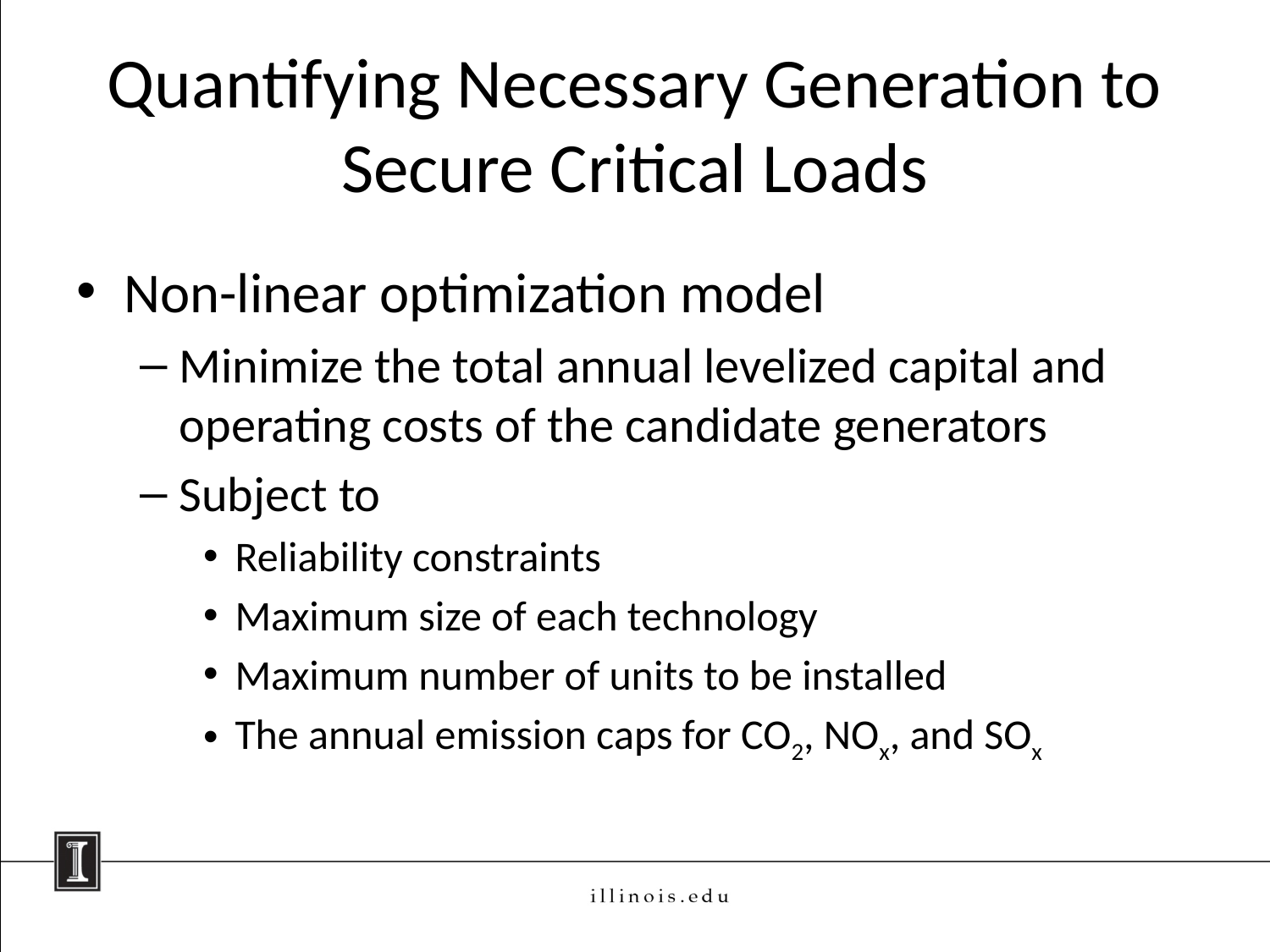

Quantifying Necessary Generation to Secure Critical Loads
Non-linear optimization model
Minimize the total annual levelized capital and operating costs of the candidate generators
Subject to
Reliability constraints
Maximum size of each technology
Maximum number of units to be installed
The annual emission caps for CO2, NOx, and SOx